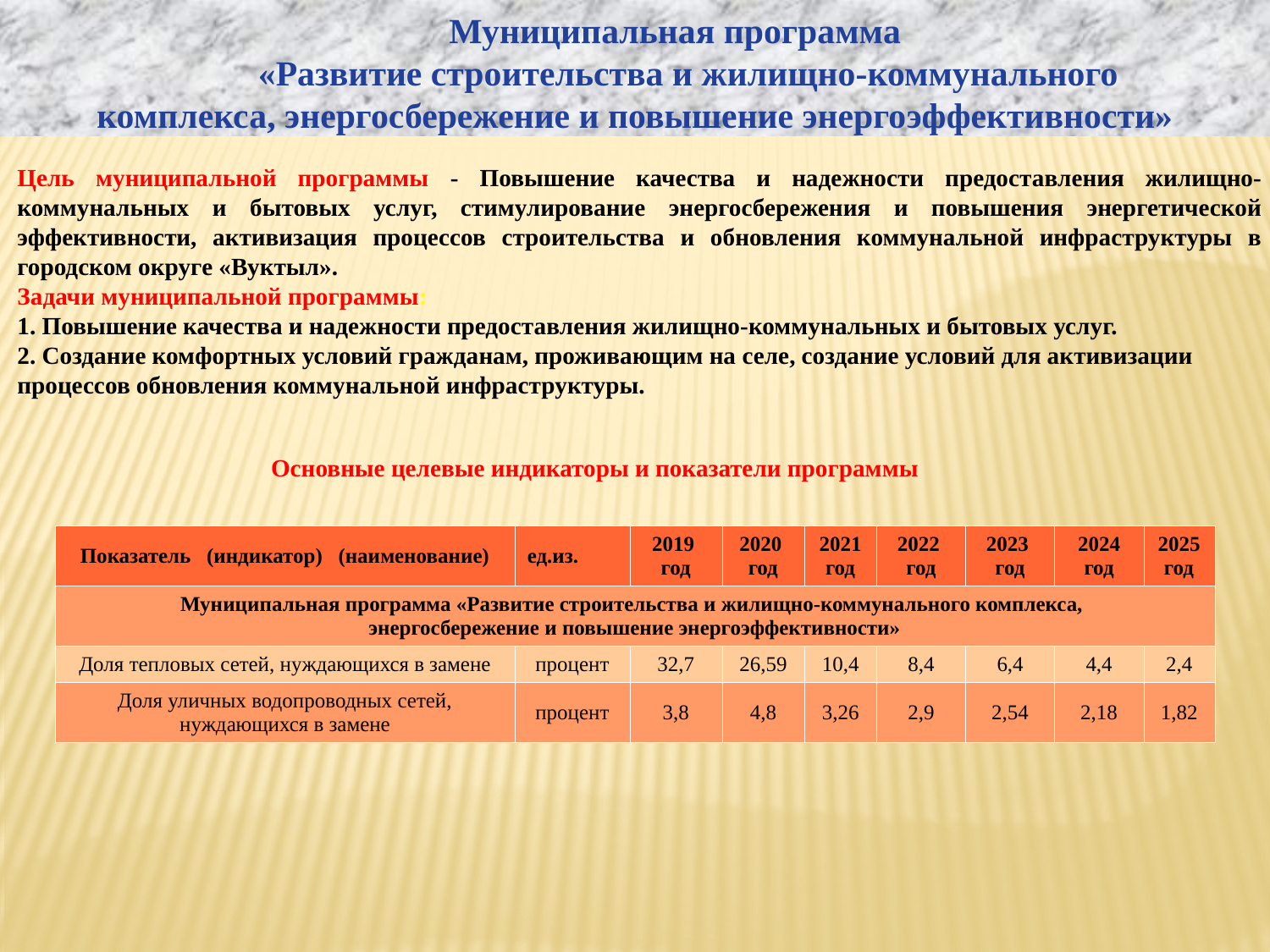

Муниципальная программа
            «Развитие строительства и жилищно-коммунального комплекса, энергосбережение и повышение энергоэффективности»
Цель муниципальной программы - Повышение качества и надежности предоставления жилищно-коммунальных и бытовых услуг, стимулирование энергосбережения и повышения энергетической эффективности, активизация процессов строительства и обновления коммунальной инфраструктуры в городском округе «Вуктыл».
Задачи муниципальной программы:
1. Повышение качества и надежности предоставления жилищно-коммунальных и бытовых услуг.
2. Создание комфортных условий гражданам, проживающим на селе, создание условий для активизации процессов обновления коммунальной инфраструктуры.
Основные целевые индикаторы и показатели программы
| Показатель (индикатор) (наименование) | ед.из. | 2019 год | 2020 год | 2021 год | 2022 год | 2023 год | 2024 год | 2025 год |
| --- | --- | --- | --- | --- | --- | --- | --- | --- |
| Муниципальная программа «Развитие строительства и жилищно-коммунального комплекса, энергосбережение и повышение энергоэффективности» |  |  |  |  |  |  |  |  |
| Доля тепловых сетей, нуждающихся в замене | процент | 32,7 | 26,59 | 10,4 | 8,4 | 6,4 | 4,4 | 2,4 |
| Доля уличных водопроводных сетей, нуждающихся в замене | процент | 3,8 | 4,8 | 3,26 | 2,9 | 2,54 | 2,18 | 1,82 |